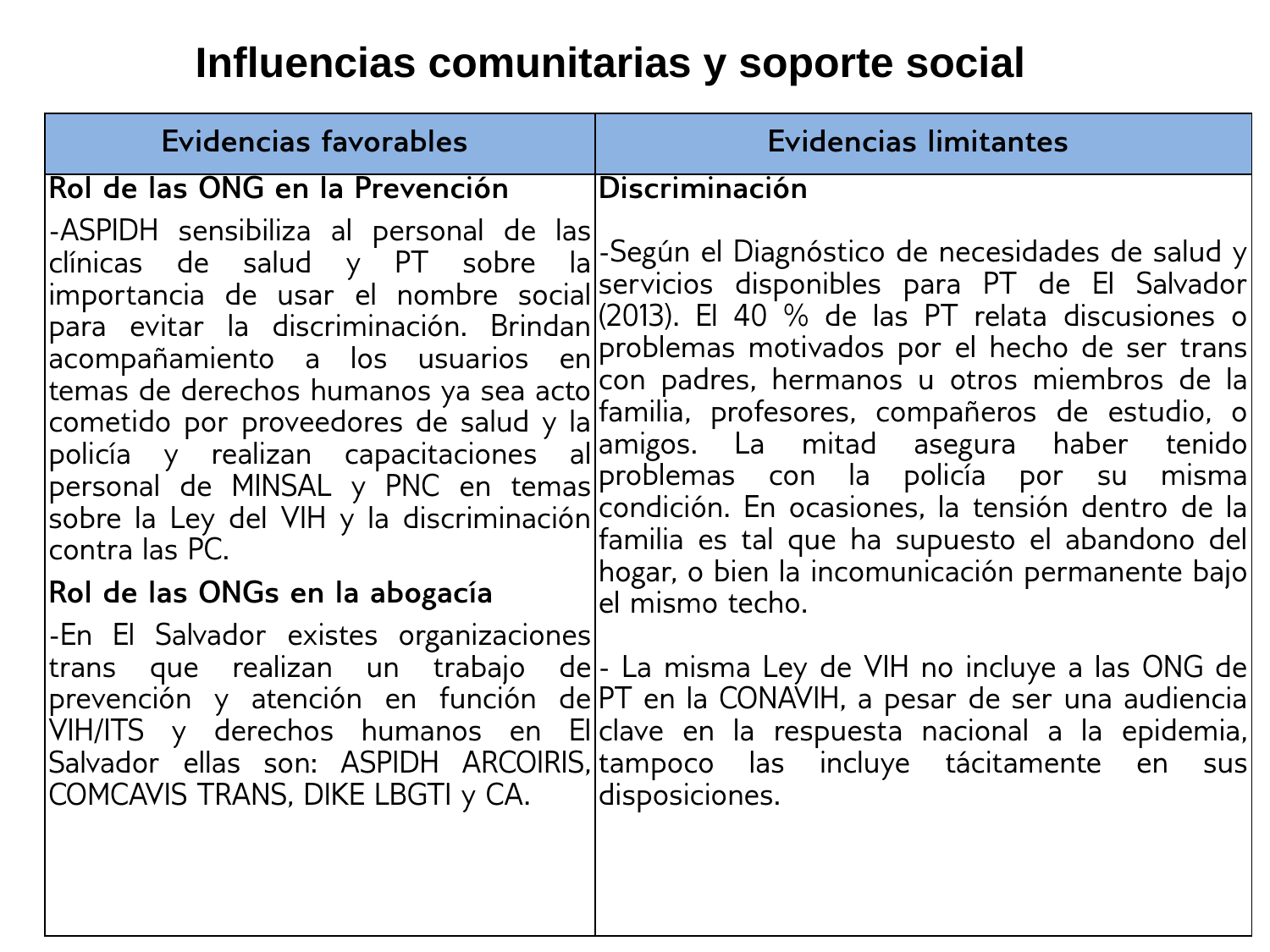

Influencias comunitarias y soporte social
| Evidencias favorables | Evidencias limitantes |
| --- | --- |
| Rol de las ONG en la Prevención -ASPIDH sensibiliza al personal de las clínicas de salud y PT sobre la importancia de usar el nombre social para evitar la discriminación. Brindan acompañamiento a los usuarios en temas de derechos humanos ya sea acto cometido por proveedores de salud y la policía y realizan capacitaciones al personal de MINSAL y PNC en temas sobre la Ley del VIH y la discriminación contra las PC. Rol de las ONGs en la abogacía -En El Salvador existes organizaciones trans que realizan un trabajo de prevención y atención en función de VIH/ITS y derechos humanos en El Salvador ellas son: ASPIDH ARCOIRIS, COMCAVIS TRANS, DIKE LBGTI y CA. | Discriminación -Según el Diagnóstico de necesidades de salud y servicios disponibles para PT de El Salvador (2013). El 40 % de las PT relata discusiones o problemas motivados por el hecho de ser trans con padres, hermanos u otros miembros de la familia, profesores, compañeros de estudio, o amigos. La mitad asegura haber tenido problemas con la policía por su misma condición. En ocasiones, la tensión dentro de la familia es tal que ha supuesto el abandono del hogar, o bien la incomunicación permanente bajo el mismo techo. - La misma Ley de VIH no incluye a las ONG de PT en la CONAVIH, a pesar de ser una audiencia clave en la respuesta nacional a la epidemia, tampoco las incluye tácitamente en sus disposiciones. |